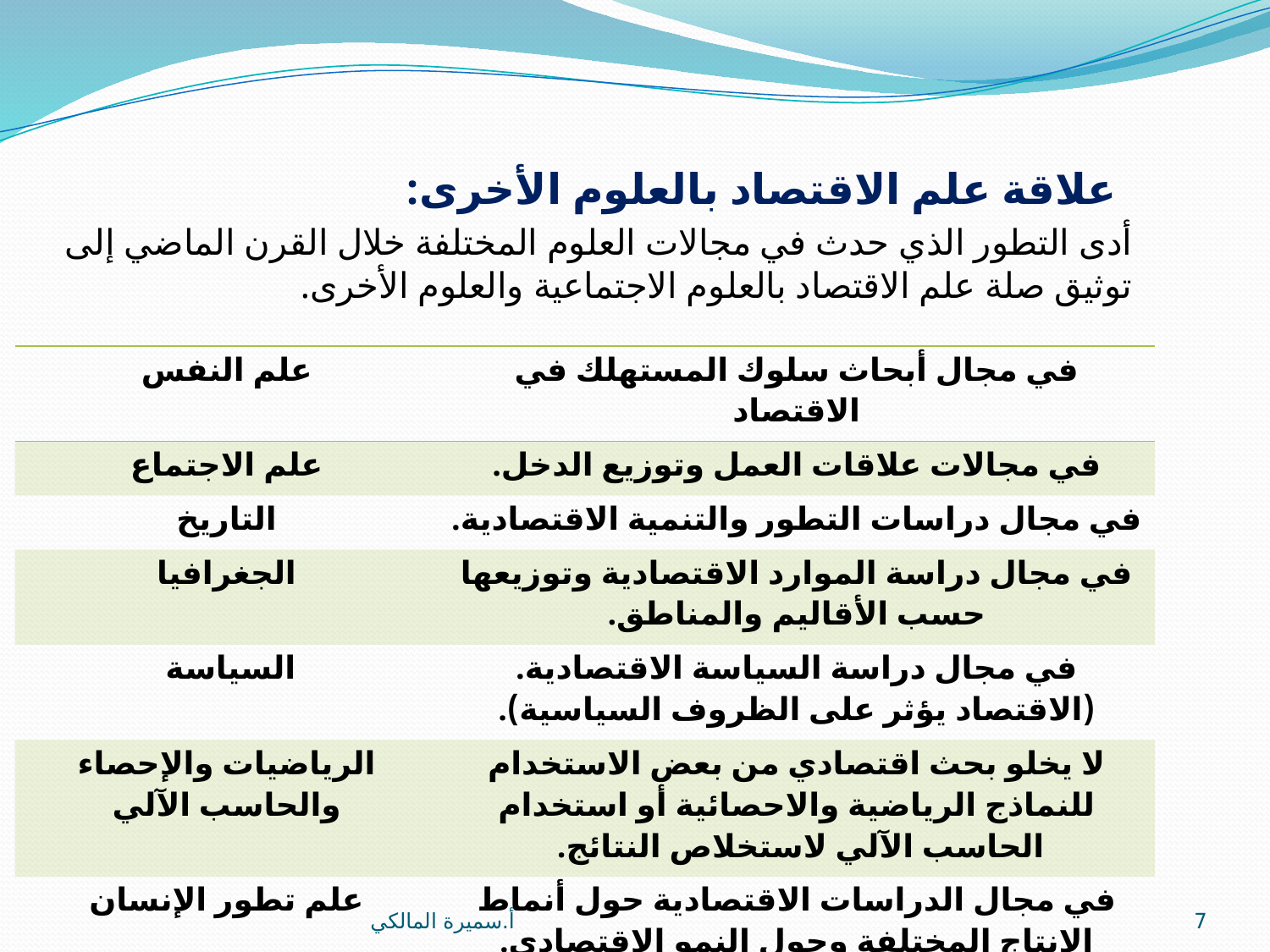

علاقة علم الاقتصاد بالعلوم الأخرى:
أدى التطور الذي حدث في مجالات العلوم المختلفة خلال القرن الماضي إلى توثيق صلة علم الاقتصاد بالعلوم الاجتماعية والعلوم الأخرى.

| علم النفس | في مجال أبحاث سلوك المستهلك في الاقتصاد |
| --- | --- |
| علم الاجتماع | في مجالات علاقات العمل وتوزيع الدخل. |
| التاريخ | في مجال دراسات التطور والتنمية الاقتصادية. |
| الجغرافيا | في مجال دراسة الموارد الاقتصادية وتوزيعها حسب الأقاليم والمناطق. |
| السياسة | في مجال دراسة السياسة الاقتصادية. (الاقتصاد يؤثر على الظروف السياسية). |
| الرياضيات والإحصاء والحاسب الآلي | لا يخلو بحث اقتصادي من بعض الاستخدام للنماذج الرياضية والاحصائية أو استخدام الحاسب الآلي لاستخلاص النتائج. |
| علم تطور الإنسان | في مجال الدراسات الاقتصادية حول أنماط الانتاج المختلفة وحول النمو الاقتصادي. |
أ.سميرة المالكي
7